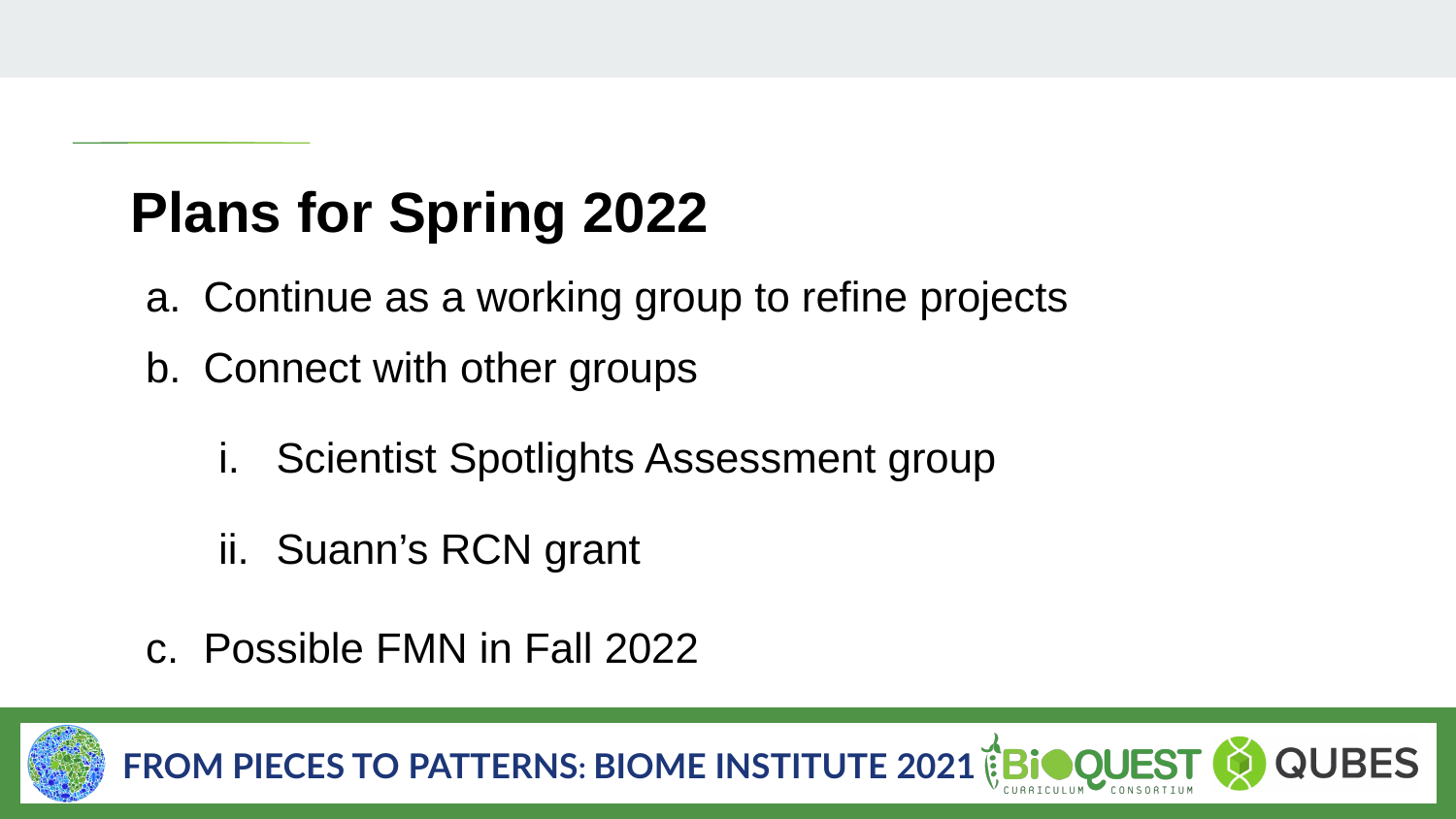

# Plans for Spring 2022

Continue as a working group to refine projects
Connect with other groups
Scientist Spotlights Assessment group
Suann’s RCN grant

Possible FMN in Fall 2022